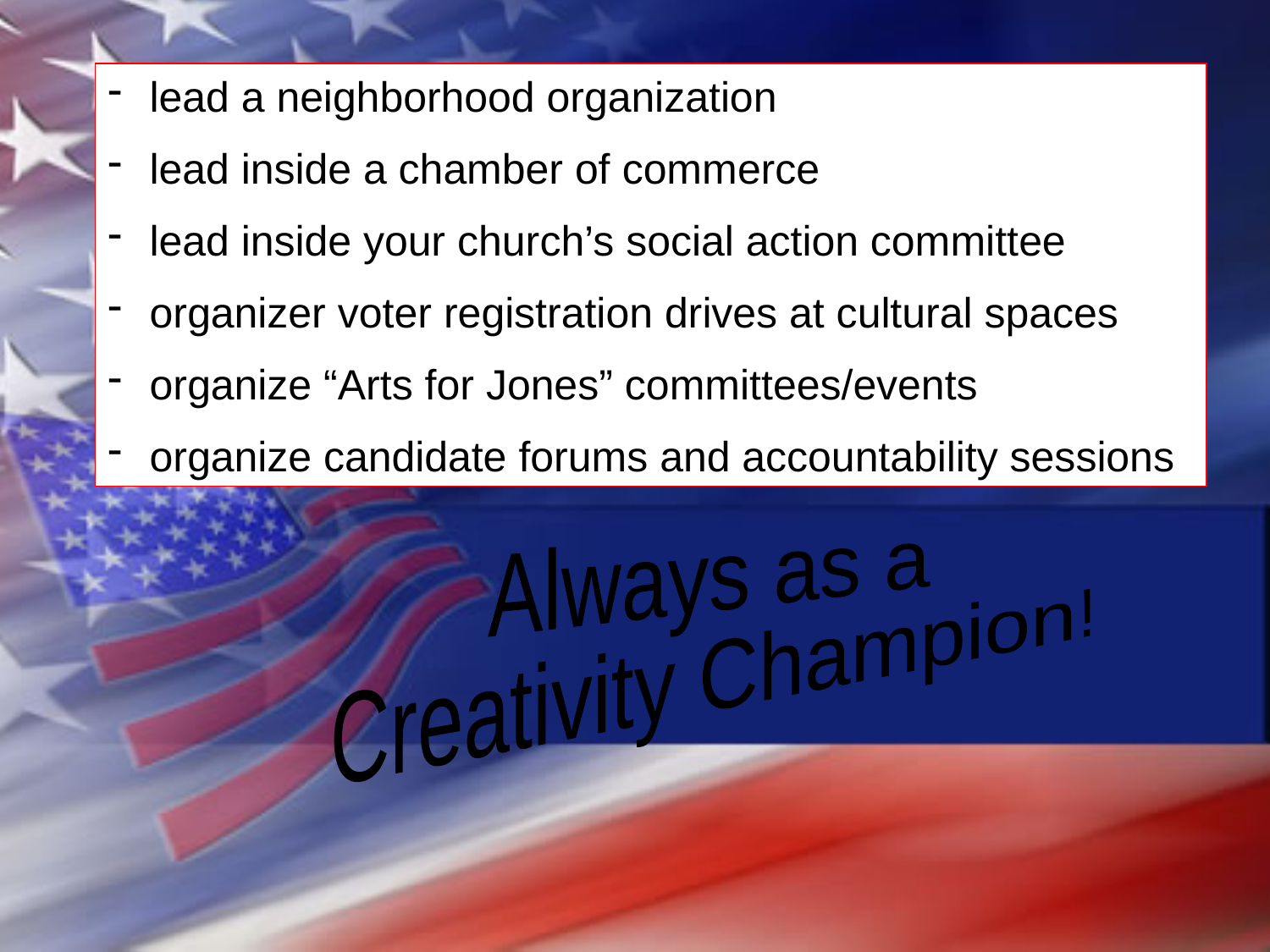

lead a neighborhood organization
 lead inside a chamber of commerce
 lead inside your church’s social action committee
 organizer voter registration drives at cultural spaces
 organize “Arts for Jones” committees/events
 organize candidate forums and accountability sessions
Always as a
Creativity Champion!